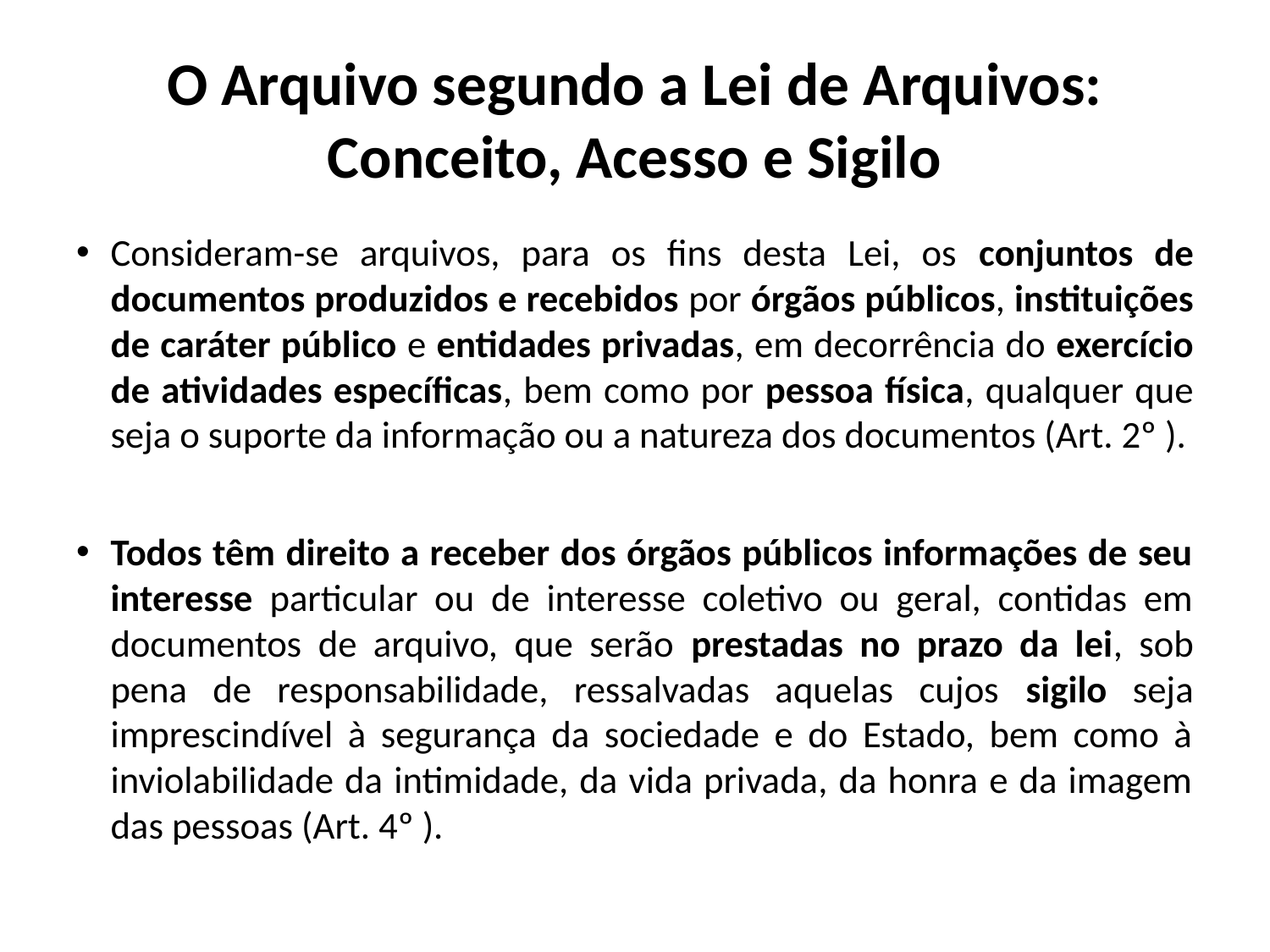

# O Arquivo segundo a Lei de Arquivos: Conceito, Acesso e Sigilo
Consideram-se arquivos, para os fins desta Lei, os conjuntos de documentos produzidos e recebidos por órgãos públicos, instituições de caráter público e entidades privadas, em decorrência do exercício de atividades específicas, bem como por pessoa física, qualquer que seja o suporte da informação ou a natureza dos documentos (Art. 2º ).

Todos têm direito a receber dos órgãos públicos informações de seu interesse particular ou de interesse coletivo ou geral, contidas em documentos de arquivo, que serão prestadas no prazo da lei, sob pena de responsabilidade, ressalvadas aquelas cujos sigilo seja imprescindível à segurança da sociedade e do Estado, bem como à inviolabilidade da intimidade, da vida privada, da honra e da imagem das pessoas (Art. 4º ).